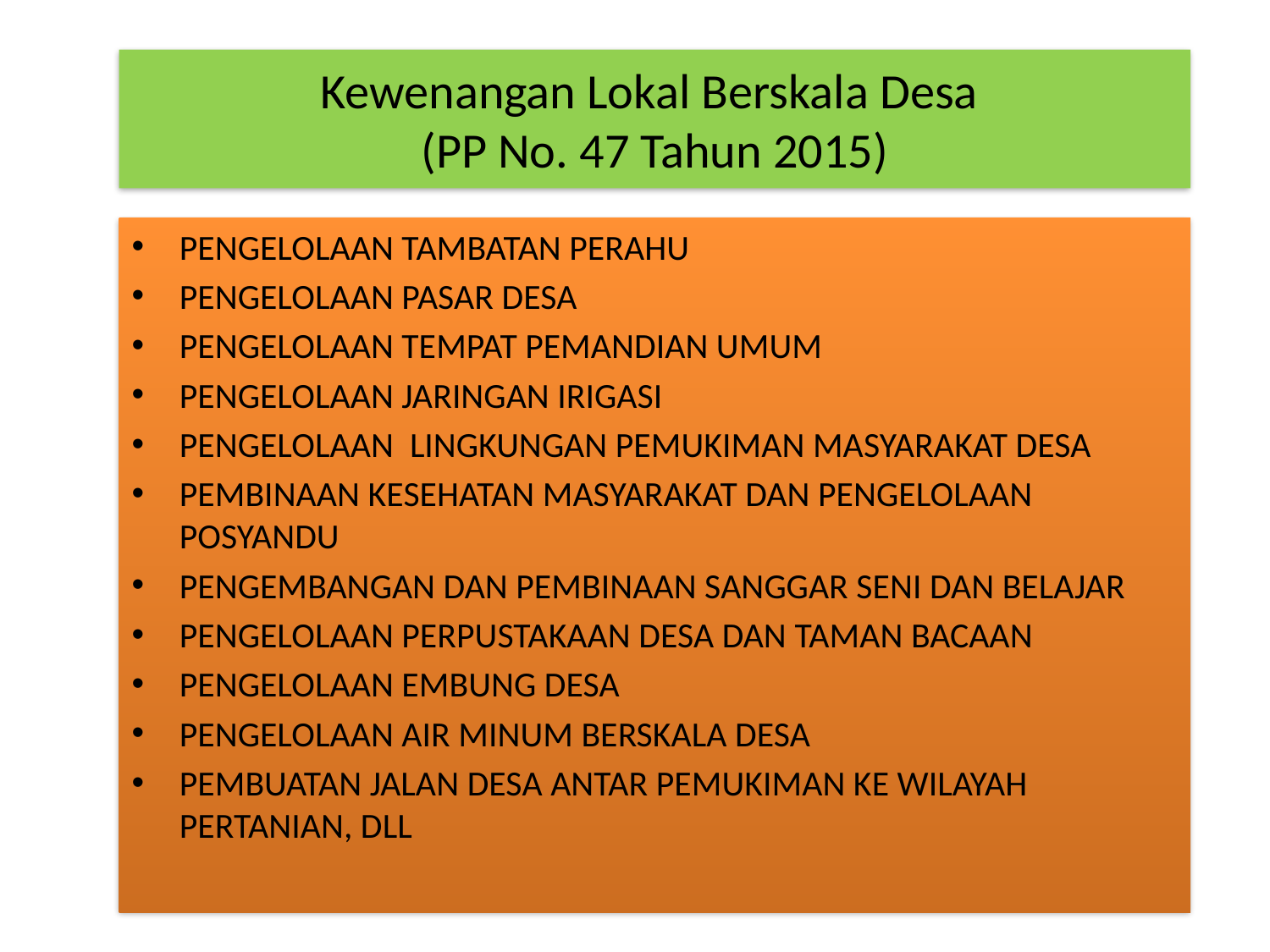

# Kewenangan Lokal Berskala Desa (PP No. 47 Tahun 2015)
PENGELOLAAN TAMBATAN PERAHU
PENGELOLAAN PASAR DESA
PENGELOLAAN TEMPAT PEMANDIAN UMUM
PENGELOLAAN JARINGAN IRIGASI
PENGELOLAAN  LINGKUNGAN PEMUKIMAN MASYARAKAT DESA
PEMBINAAN KESEHATAN MASYARAKAT DAN PENGELOLAAN POSYANDU
PENGEMBANGAN DAN PEMBINAAN SANGGAR SENI DAN BELAJAR
PENGELOLAAN PERPUSTAKAAN DESA DAN TAMAN BACAAN
PENGELOLAAN EMBUNG DESA
PENGELOLAAN AIR MINUM BERSKALA DESA
PEMBUATAN JALAN DESA ANTAR PEMUKIMAN KE WILAYAH PERTANIAN, DLL